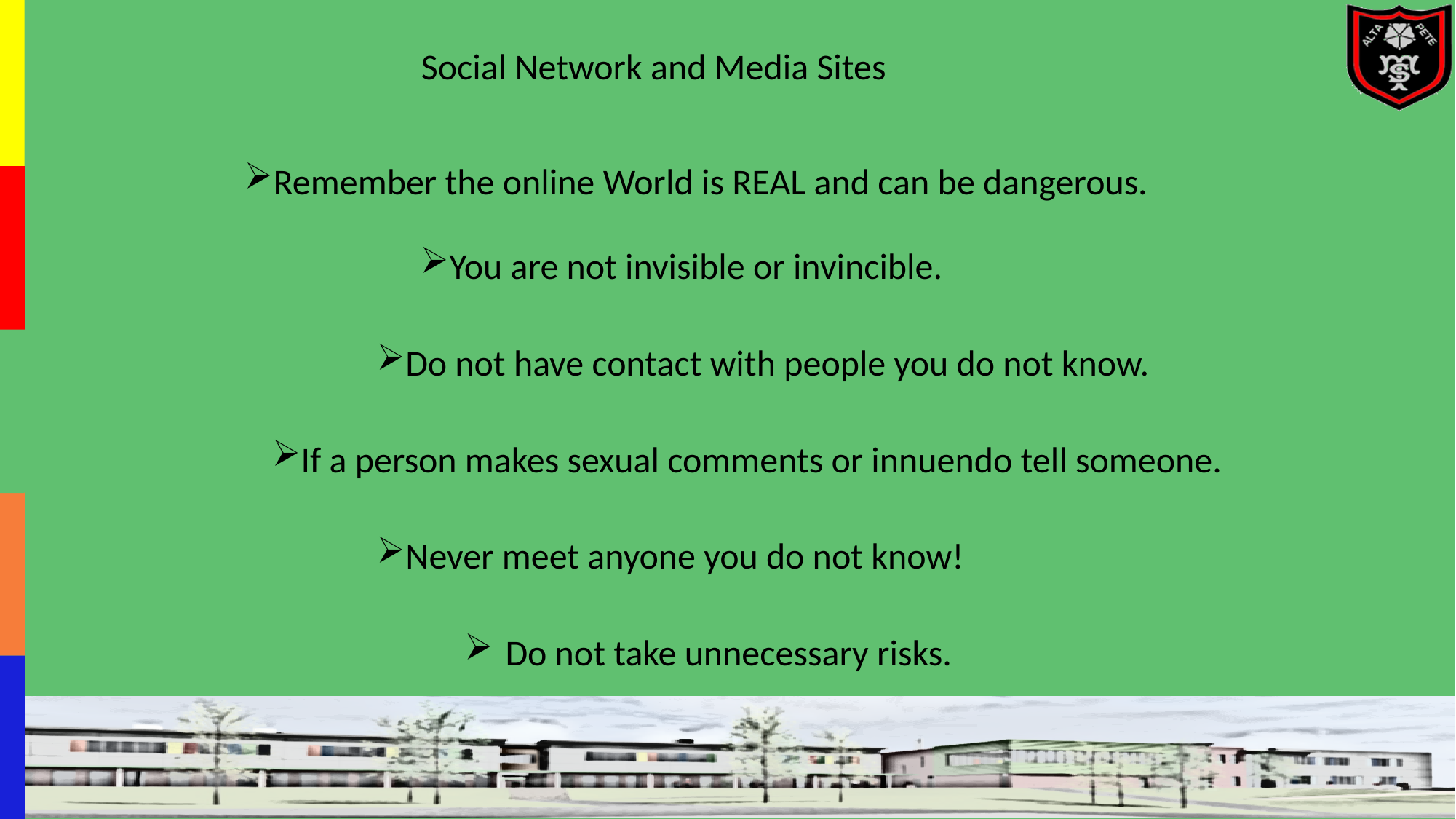

Social Network and Media Sites
Remember the online World is REAL and can be dangerous.
You are not invisible or invincible.
Do not have contact with people you do not know.
If a person makes sexual comments or innuendo tell someone.
Never meet anyone you do not know!
Do not take unnecessary risks.